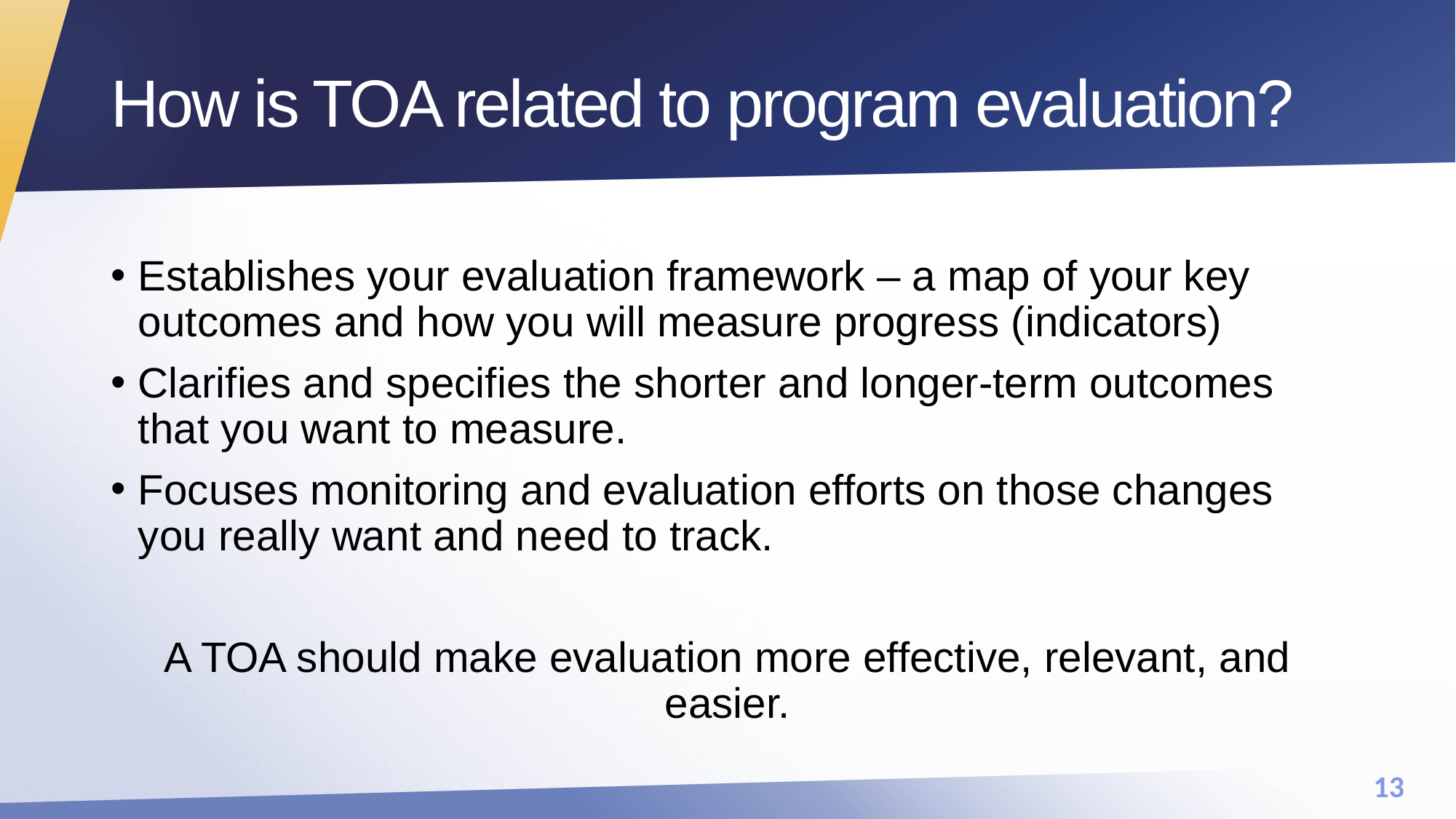

# How is TOA related to program evaluation?
Establishes your evaluation framework – a map of your key outcomes and how you will measure progress (indicators)
Clarifies and specifies the shorter and longer-term outcomes that you want to measure.
Focuses monitoring and evaluation efforts on those changes you really want and need to track.

A TOA should make evaluation more effective, relevant, and easier.